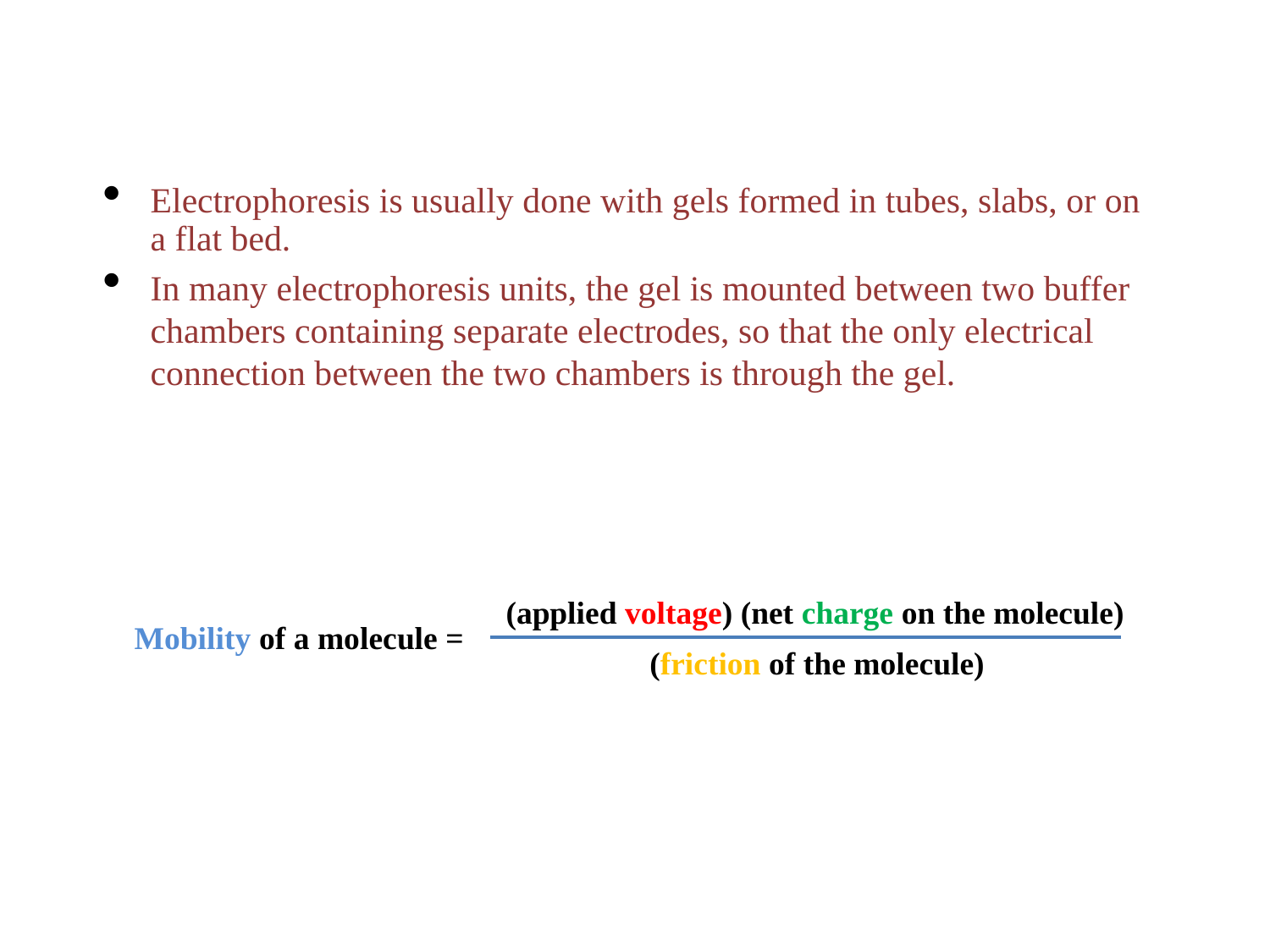

Electrophoresis is usually done with gels formed in tubes, slabs, or on a flat bed.
In many electrophoresis units, the gel is mounted between two buffer chambers containing separate electrodes, so that the only electrical connection between the two chambers is through the gel.
(applied voltage) (net charge on the molecule)
Mobility of a molecule =
(friction of the molecule)